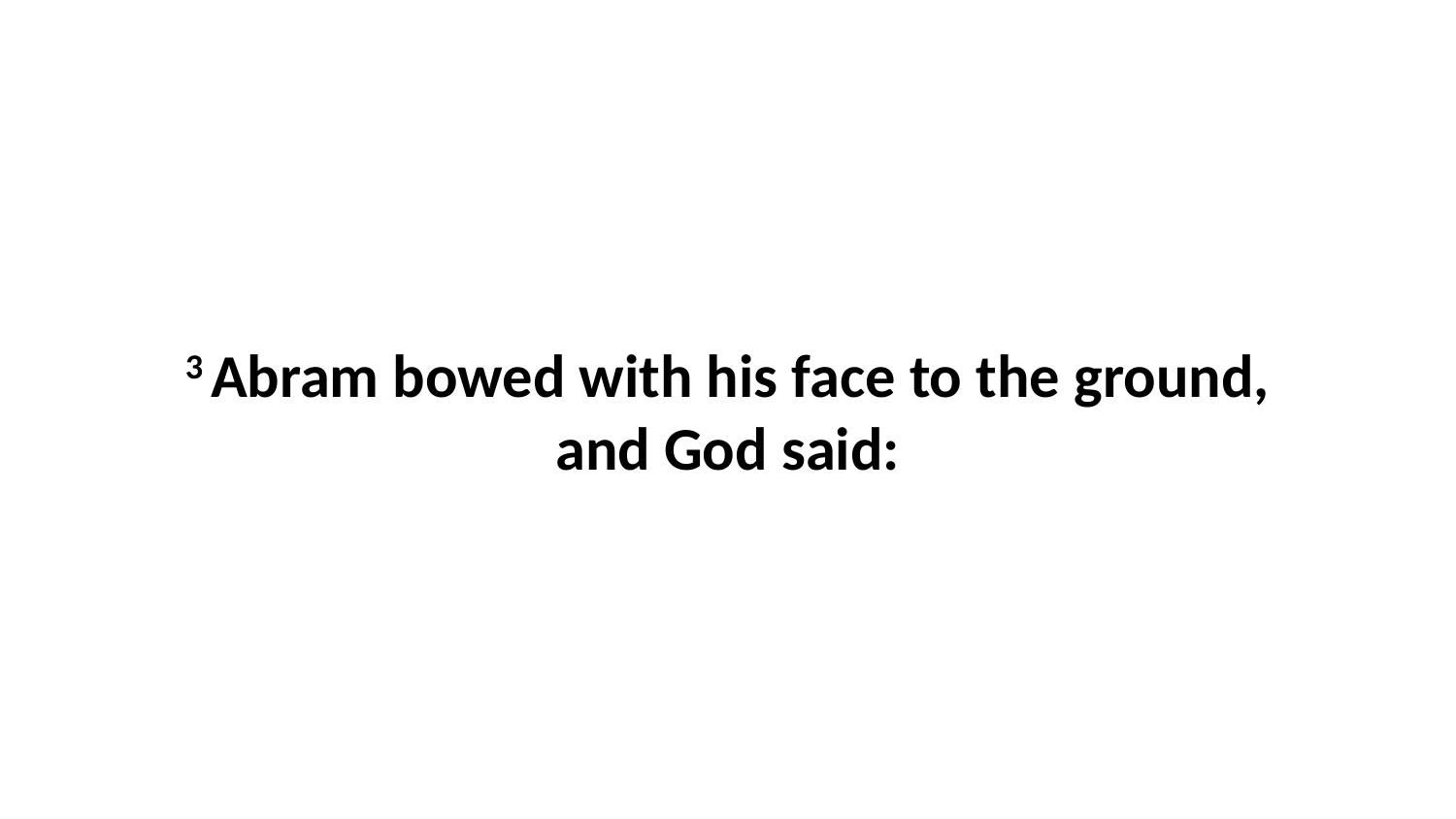

3 Abram bowed with his face to the ground, and God said: